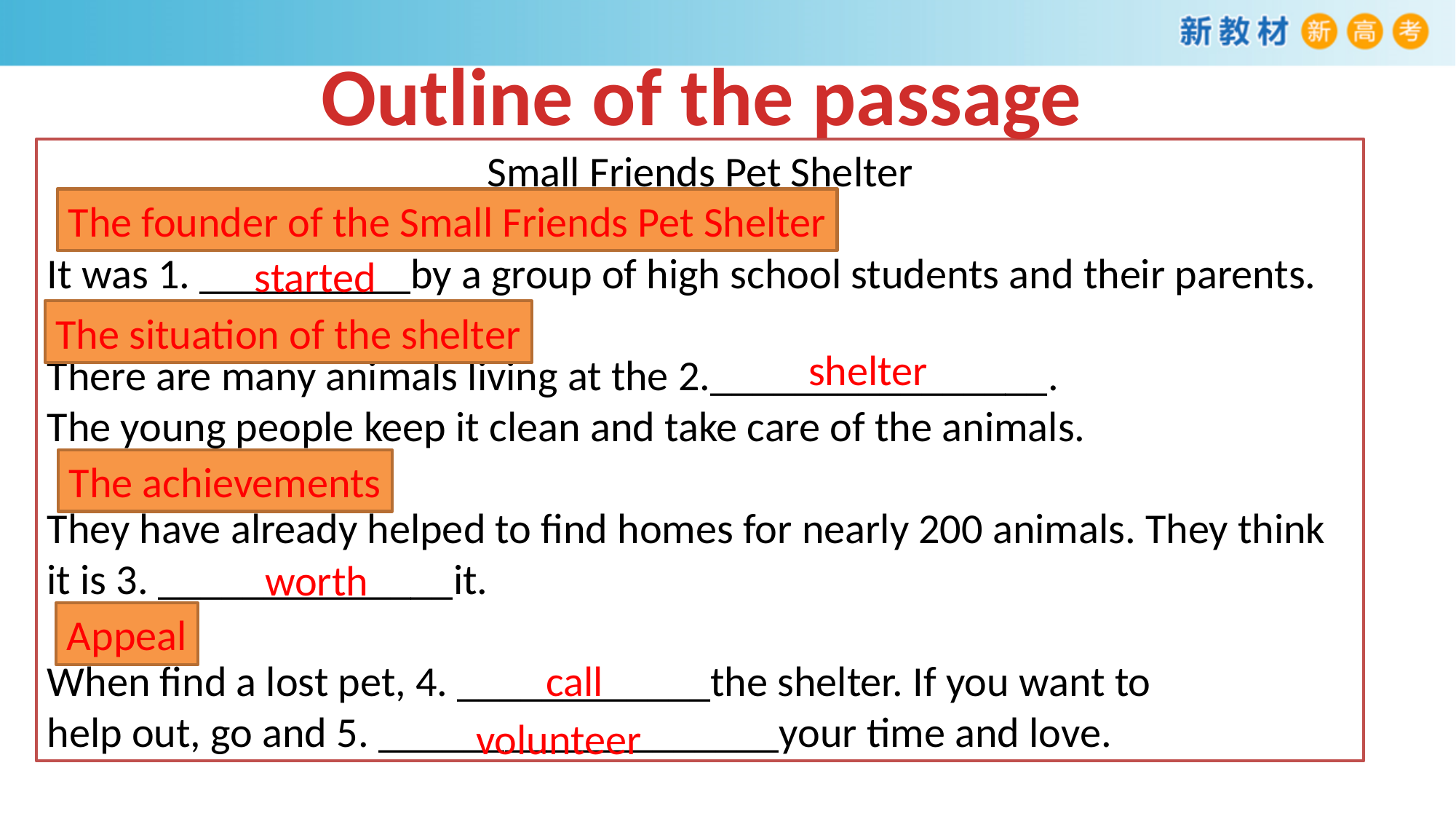

Outline of the passage
Small Friends Pet Shelter

It was 1. __________by a group of high school students and their parents.

There are many animals living at the 2.________________.
The young people keep it clean and take care of the animals.

They have already helped to find homes for nearly 200 animals. They think it is 3. ______________it.

When find a lost pet, 4. ____________the shelter. If you want to
help out, go and 5. ___________________your time and love.
The founder of the Small Friends Pet Shelter
started
The situation of the shelter
shelter
The achievements
worth
Appeal
call
volunteer